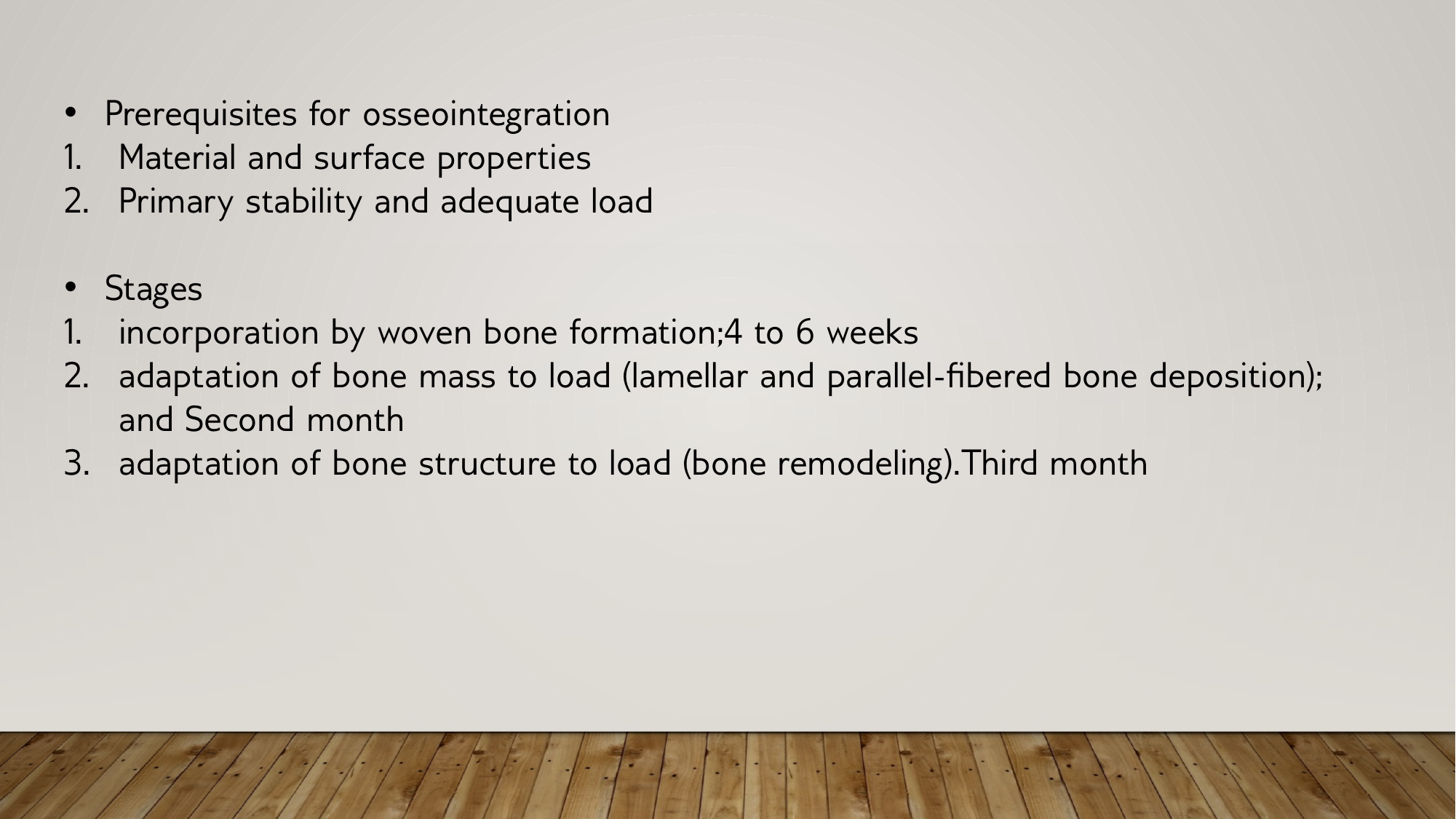

Prerequisites for osseointegration
Material and surface properties
Primary stability and adequate load

Stages
incorporation by woven bone formation;4 to 6 weeks
adaptation of bone mass to load (lamellar and parallel-fibered bone deposition); and Second month
adaptation of bone structure to load (bone remodeling).Third month